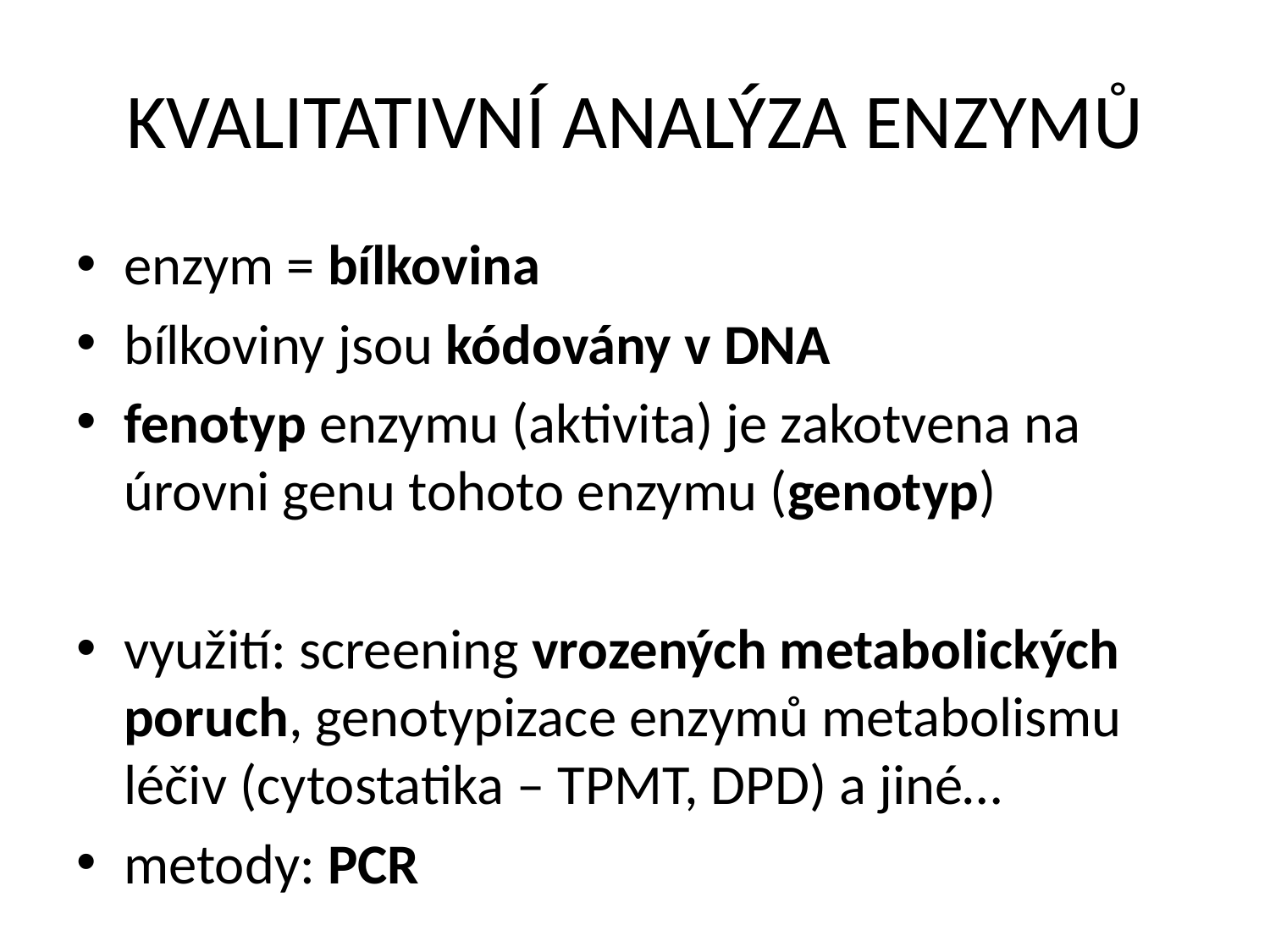

# KVALITATIVNÍ ANALÝZA ENZYMŮ
enzym = bílkovina
bílkoviny jsou kódovány v DNA
fenotyp enzymu (aktivita) je zakotvena na úrovni genu tohoto enzymu (genotyp)

využití: screening vrozených metabolických poruch, genotypizace enzymů metabolismu léčiv (cytostatika – TPMT, DPD) a jiné…
metody: PCR